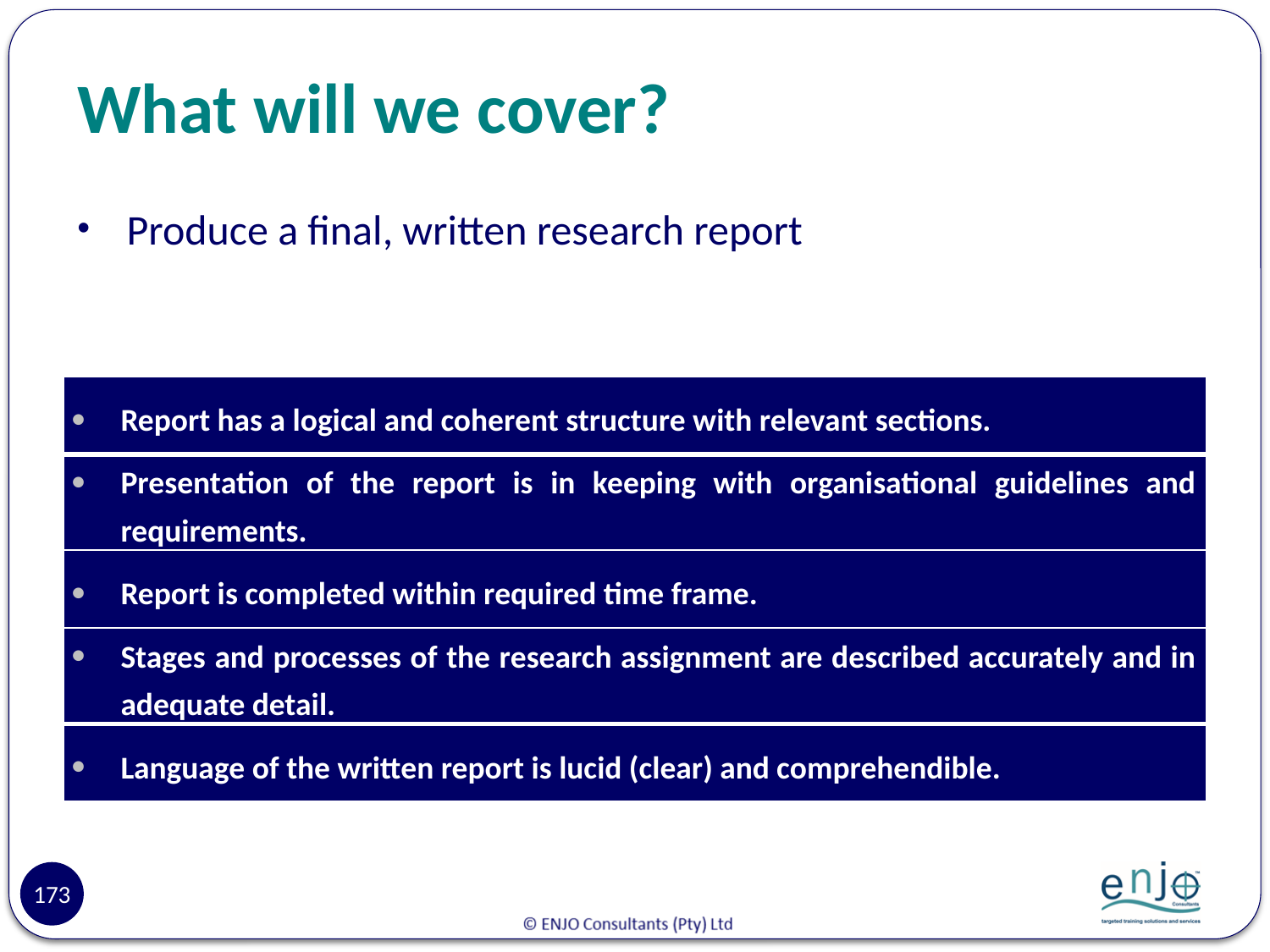

# What will we cover?
Produce a final, written research report
| Report has a logical and coherent structure with relevant sections. |
| --- |
| Presentation of the report is in keeping with organisational guidelines and requirements. |
| Report is completed within required time frame. |
| Stages and processes of the research assignment are described accurately and in adequate detail. |
| Language of the written report is lucid (clear) and comprehendible. |
173